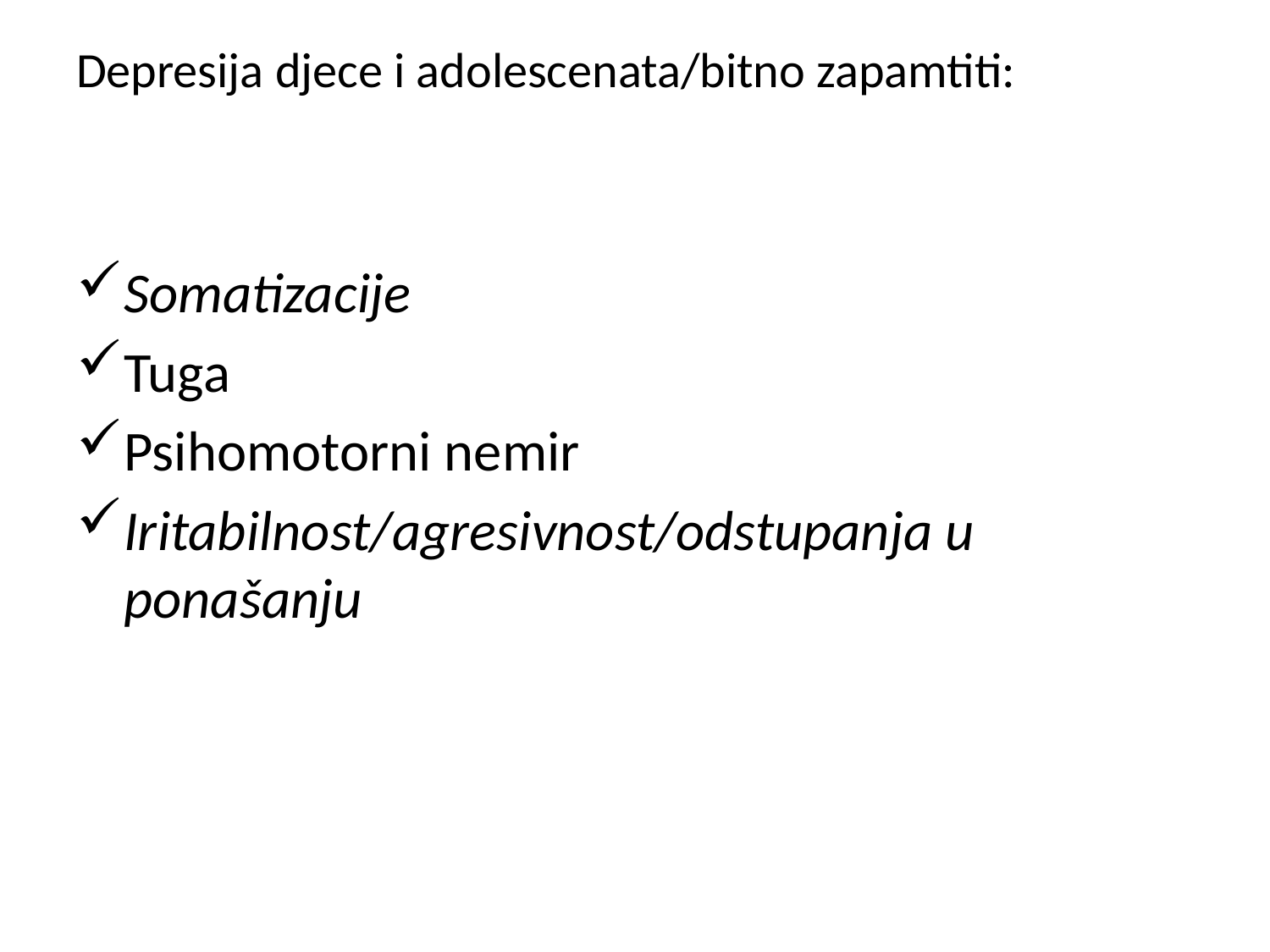

Depresija djece i adolescenata/bitno zapamtiti:

Somatizacije
Tuga
Psihomotorni nemir
Iritabilnost/agresivnost/odstupanja u ponašanju